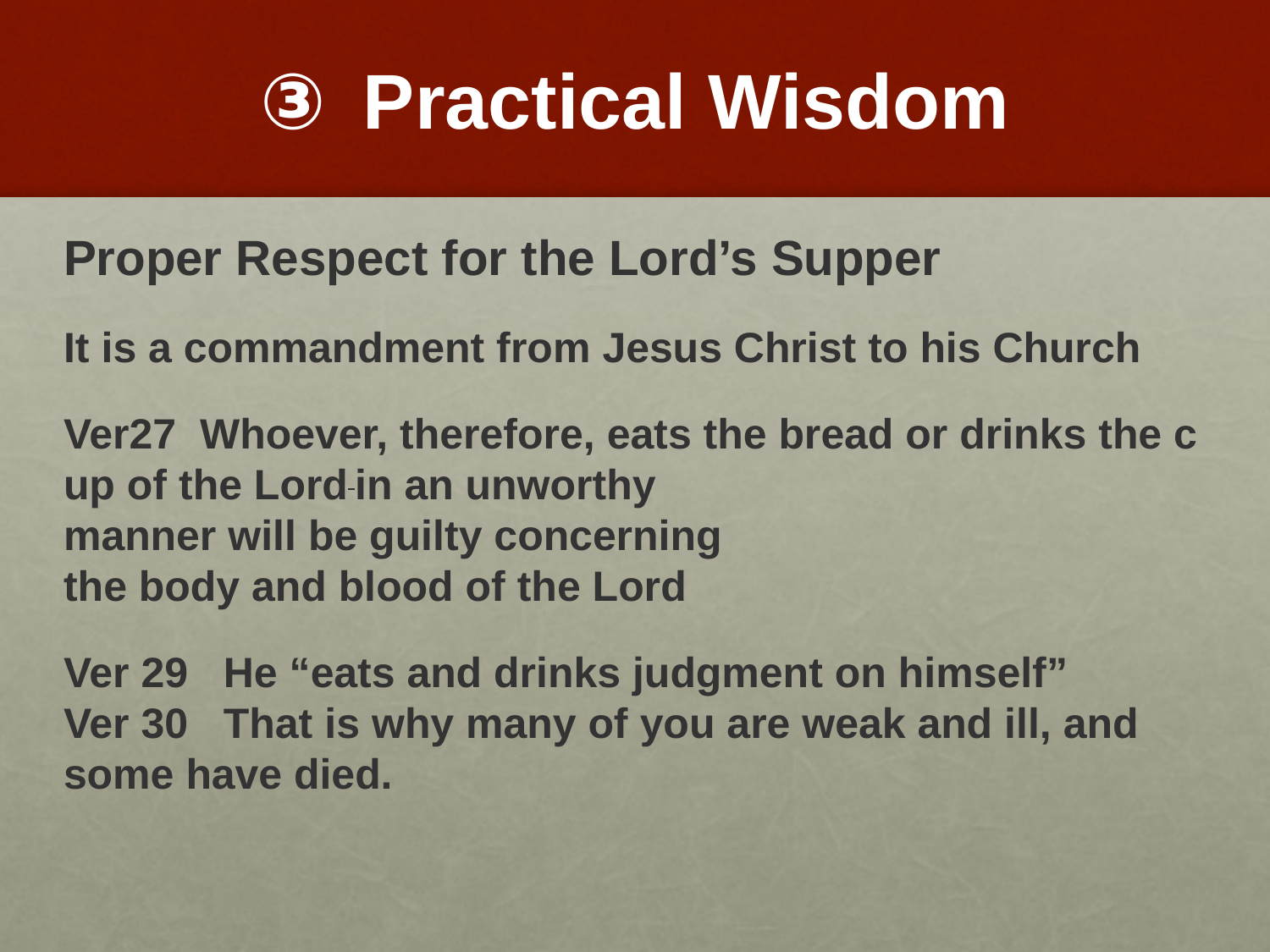

# Practical Wisdom
Proper Respect for the Lord’s Supper
It is a commandment from Jesus Christ to his Church
Ver27  Whoever, therefore, eats the bread or drinks the cup of the Lord in an unworthy manner will be guilty concerning the body and blood of the Lord
Ver 29   He “eats and drinks judgment on himself”
Ver 30   That is why many of you are weak and ill, and some have died.